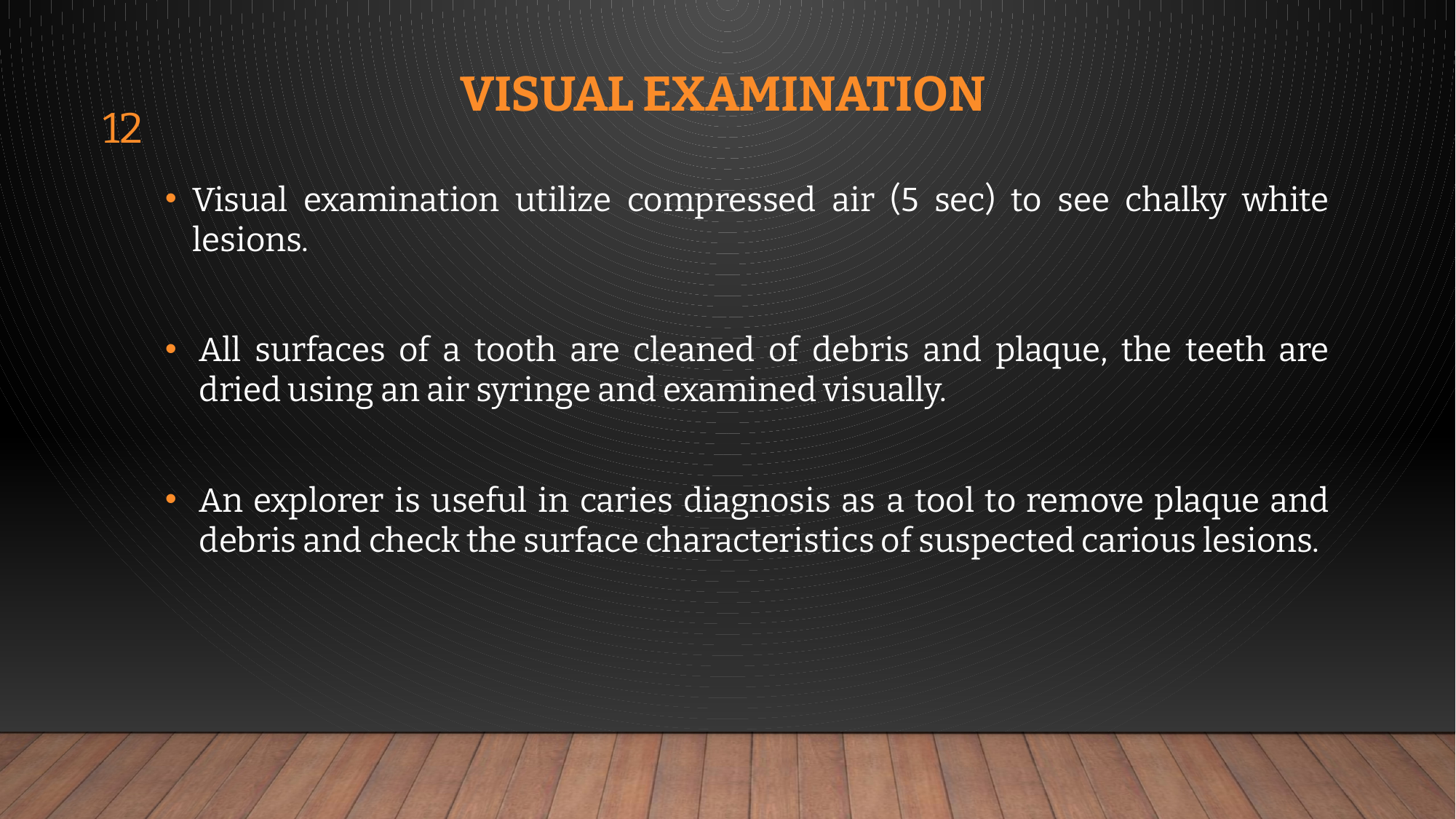

# VISUAL EXAMINATION
12
Visual examination utilize compressed air (5 sec) to see chalky white lesions.

All surfaces of a tooth are cleaned of debris and plaque, the teeth are dried using an air syringe and examined visually.

An explorer is useful in caries diagnosis as a tool to remove plaque and debris and check the surface characteristics of suspected carious lesions.